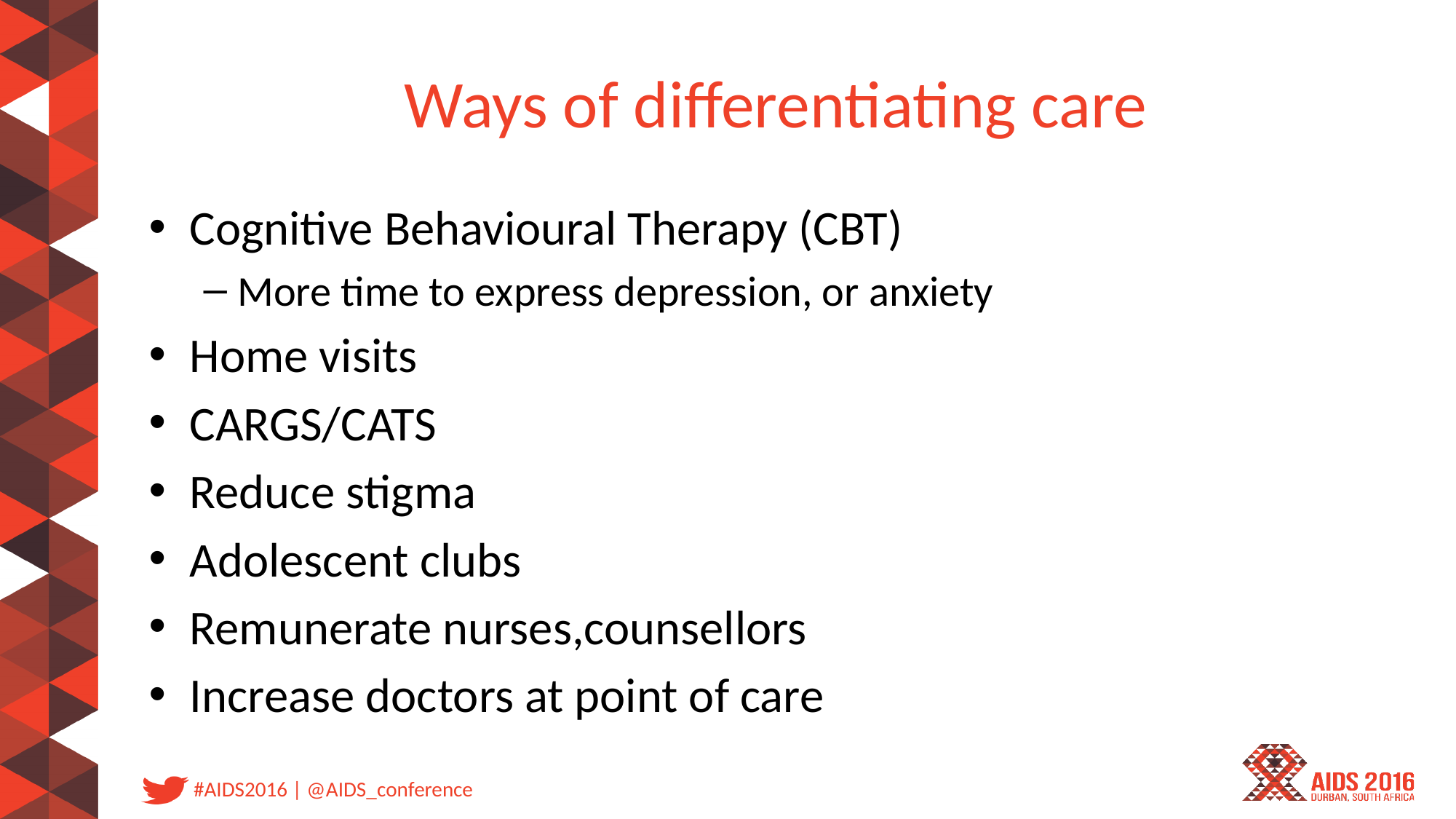

# Ways of differentiating care
Cognitive Behavioural Therapy (CBT)
More time to express depression, or anxiety
Home visits
CARGS/CATS
Reduce stigma
Adolescent clubs
Remunerate nurses,counsellors
Increase doctors at point of care